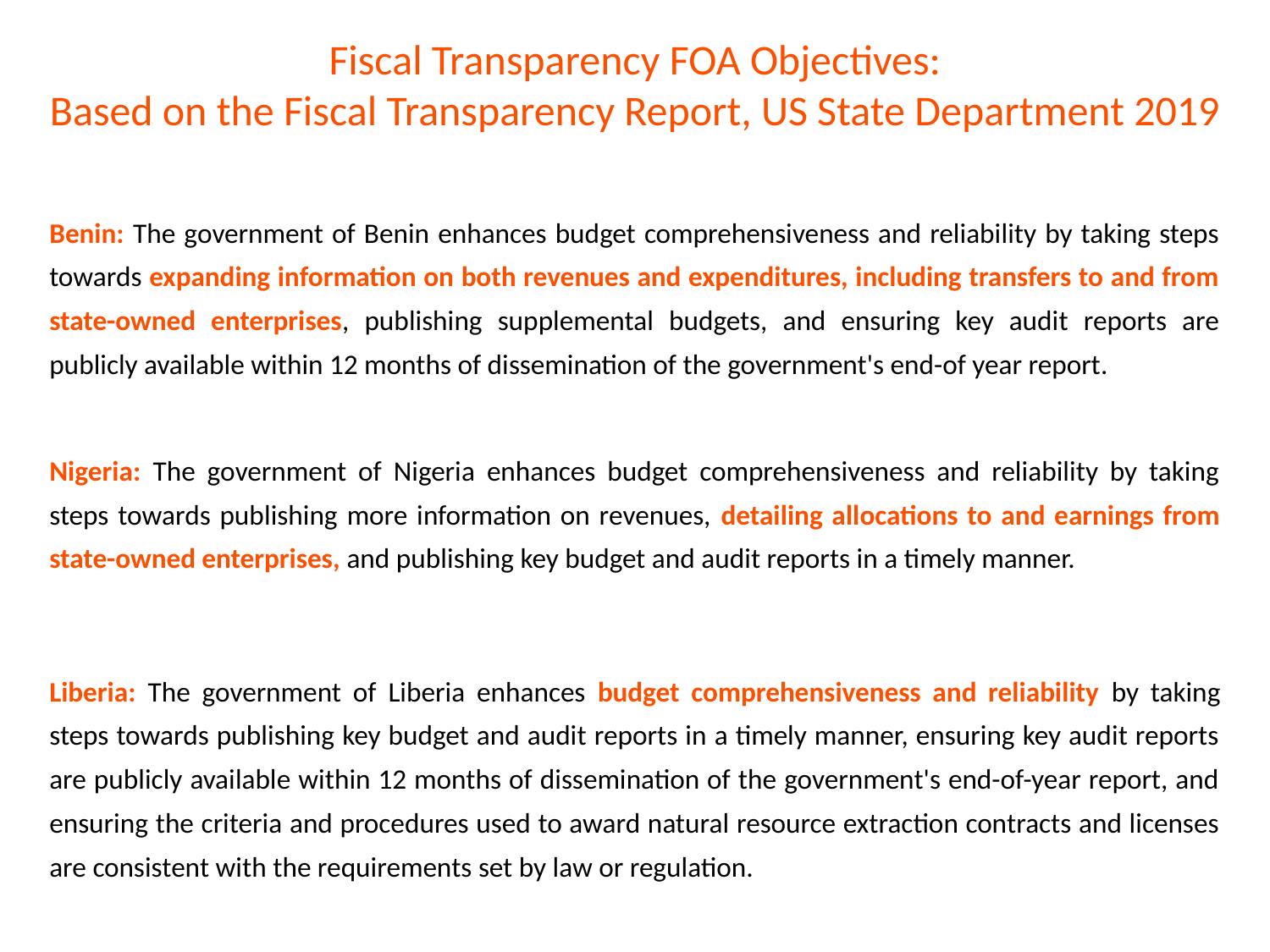

Fiscal Transparency FOA Objectives:
Based on the Fiscal Transparency Report, US State Department 2019
Benin: The government of Benin enhances budget comprehensiveness and reliability by taking steps towards expanding information on both revenues and expenditures, including transfers to and from state-owned enterprises, publishing supplemental budgets, and ensuring key audit reports are publicly available within 12 months of dissemination of the government's end-of year report.
Nigeria: The government of Nigeria enhances budget comprehensiveness and reliability by taking steps towards publishing more information on revenues, detailing allocations to and earnings from state-owned enterprises, and publishing key budget and audit reports in a timely manner.
Liberia: The government of Liberia enhances budget comprehensiveness and reliability by taking steps towards publishing key budget and audit reports in a timely manner, ensuring key audit reports are publicly available within 12 months of dissemination of the government's end-of-year report, and ensuring the criteria and procedures used to award natural resource extraction contracts and licenses are consistent with the requirements set by law or regulation.